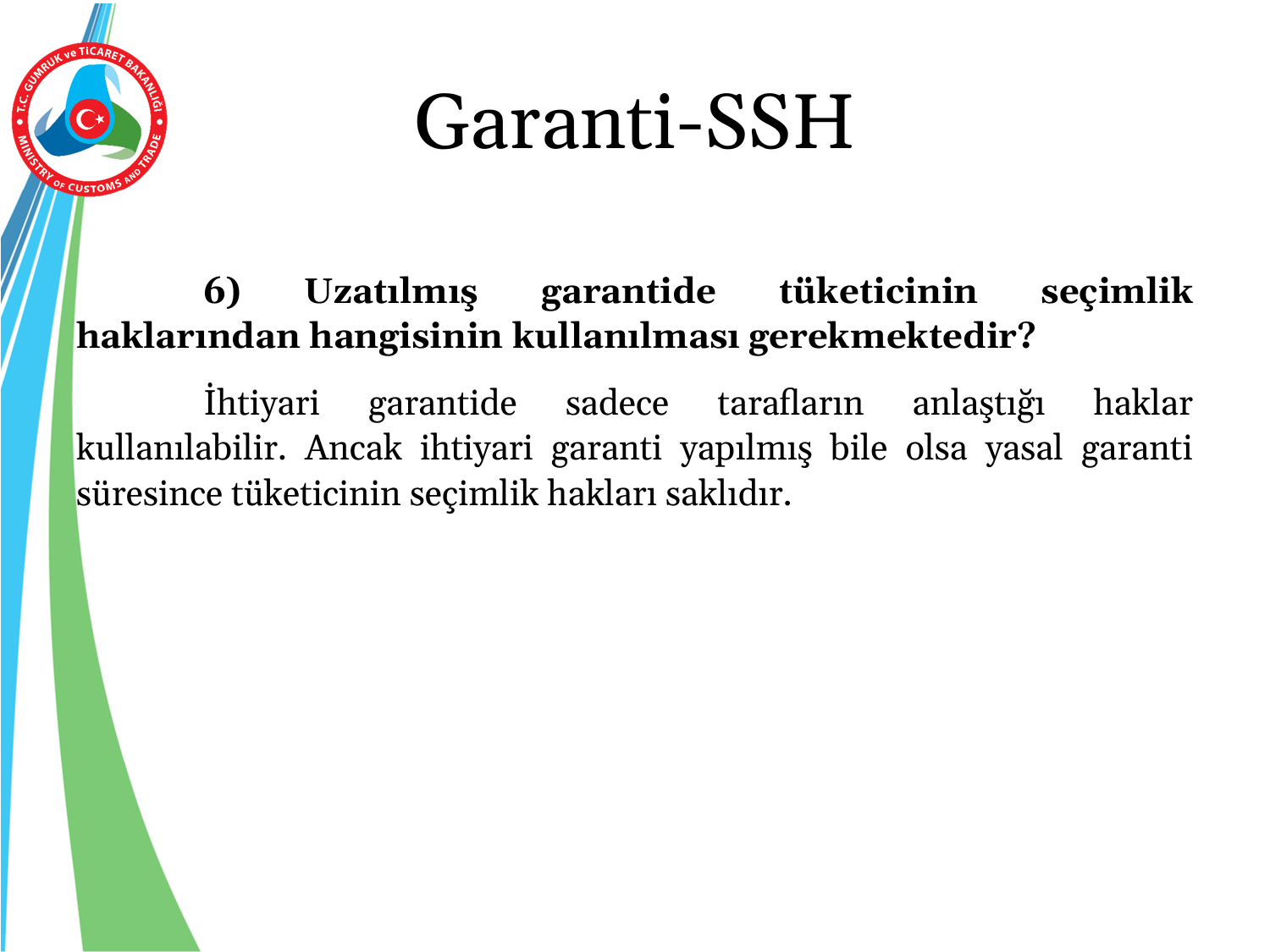

# Garanti-SSH

	6) Uzatılmış garantide tüketicinin seçimlik haklarından hangisinin kullanılması gerekmektedir?
	İhtiyari garantide sadece tarafların anlaştığı haklar kullanılabilir. Ancak ihtiyari garanti yapılmış bile olsa yasal garanti süresince tüketicinin seçimlik hakları saklıdır.